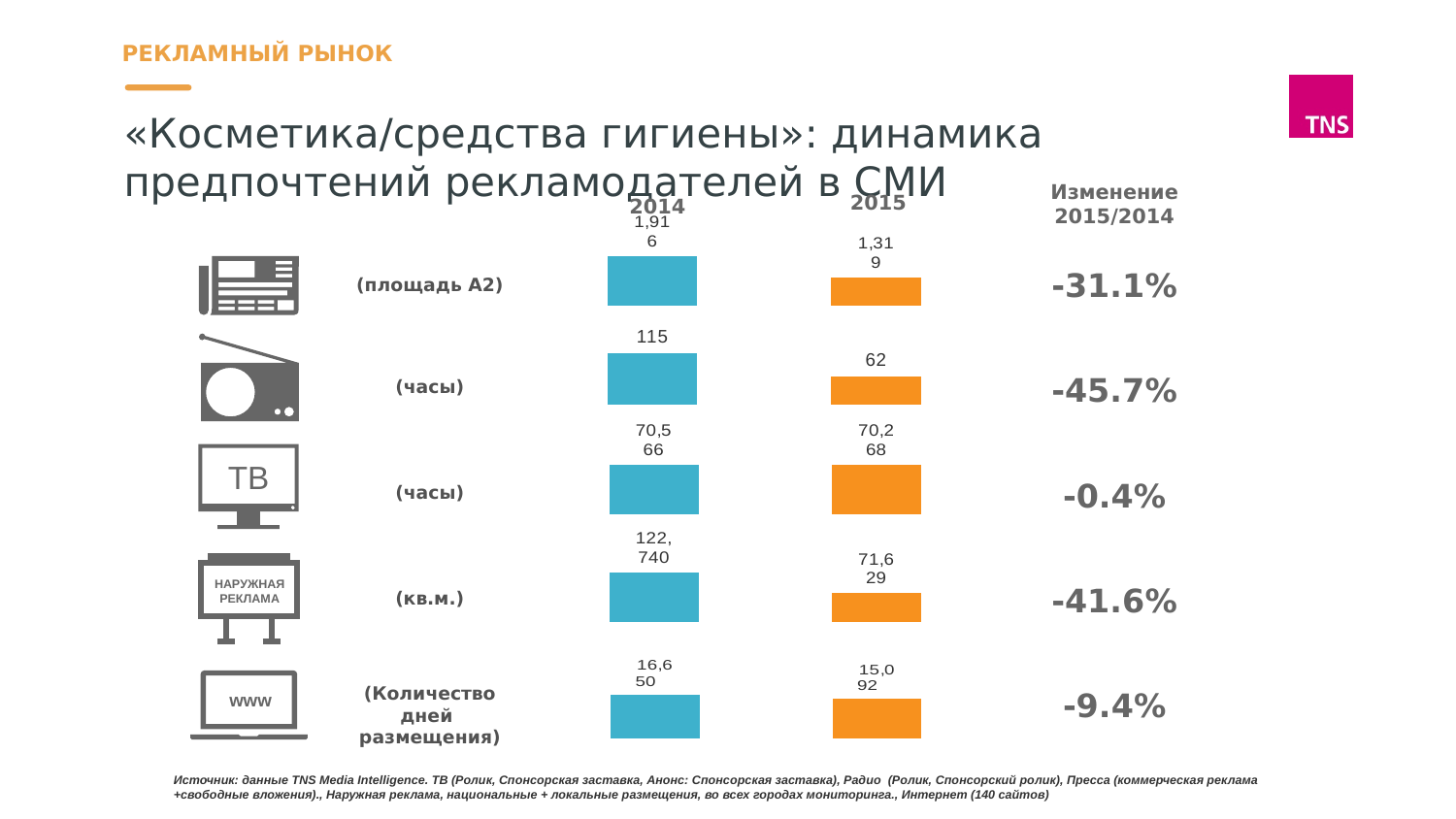

«Косметика/средства гигиены»: динамика предпочтений рекламодателей в СМИ
Изменение 2015/2014
2015
2014

### Chart

| Category | Press |
|---|---|
| 20142 | 1915.84 |

-31.1%
(площадь А2)

### Chart

| Category | Radio |
|---|---|
| 20142 | 114.52249999999998 |

-45.7%
(часы)

### Chart

| Category | TV |
|---|---|
| 2014 | 70566.08861111113 |

ТВ
-0.4%
(часы)

### Chart

| Category | Outdoor |
|---|---|
| 2014 | 122740.36 |
Наружная реклама
-41.6%
(кв.м.)

### Chart

| Category | Пресса |
|---|---|
| 2014 | 16650.0 |

(Количество дней  размещения)
-9.4%
www

Источник: данные TNS Media Intelligence. ТВ (Ролик, Спонсорская заставка, Анонс: Спонсорская заставка), Радио  (Ролик, Спонсорский ролик), Пресса (коммерческая реклама +свободные вложения)., Наружная реклама, национальные + локальные размещения, во всех городах мониторинга., Интернет (140 сайтов)